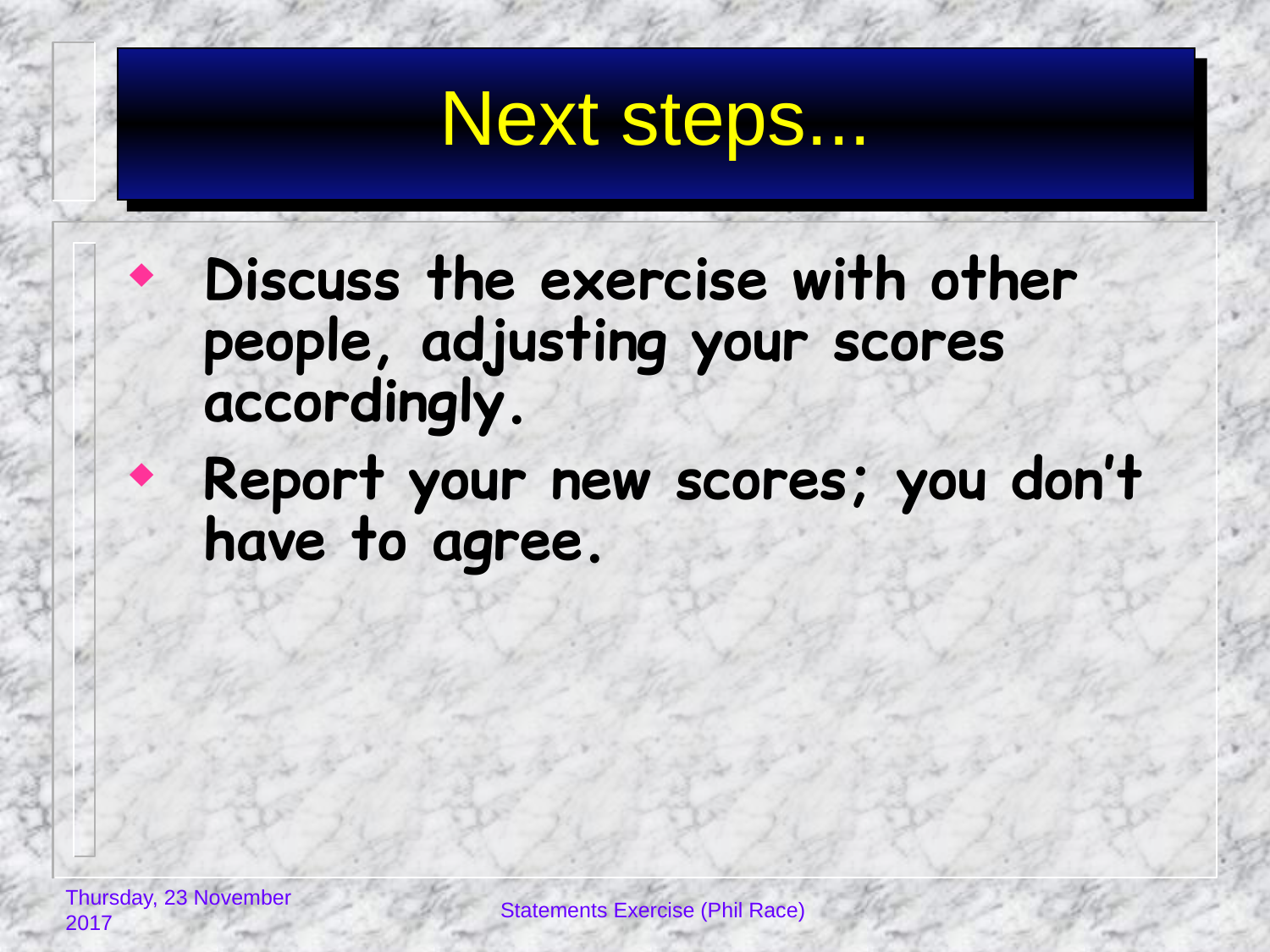

# Next steps...
Discuss the exercise with other people, adjusting your scores accordingly.
Report your new scores; you don’t have to agree.
Thursday, 23 November 2017
Statements Exercise (Phil Race)